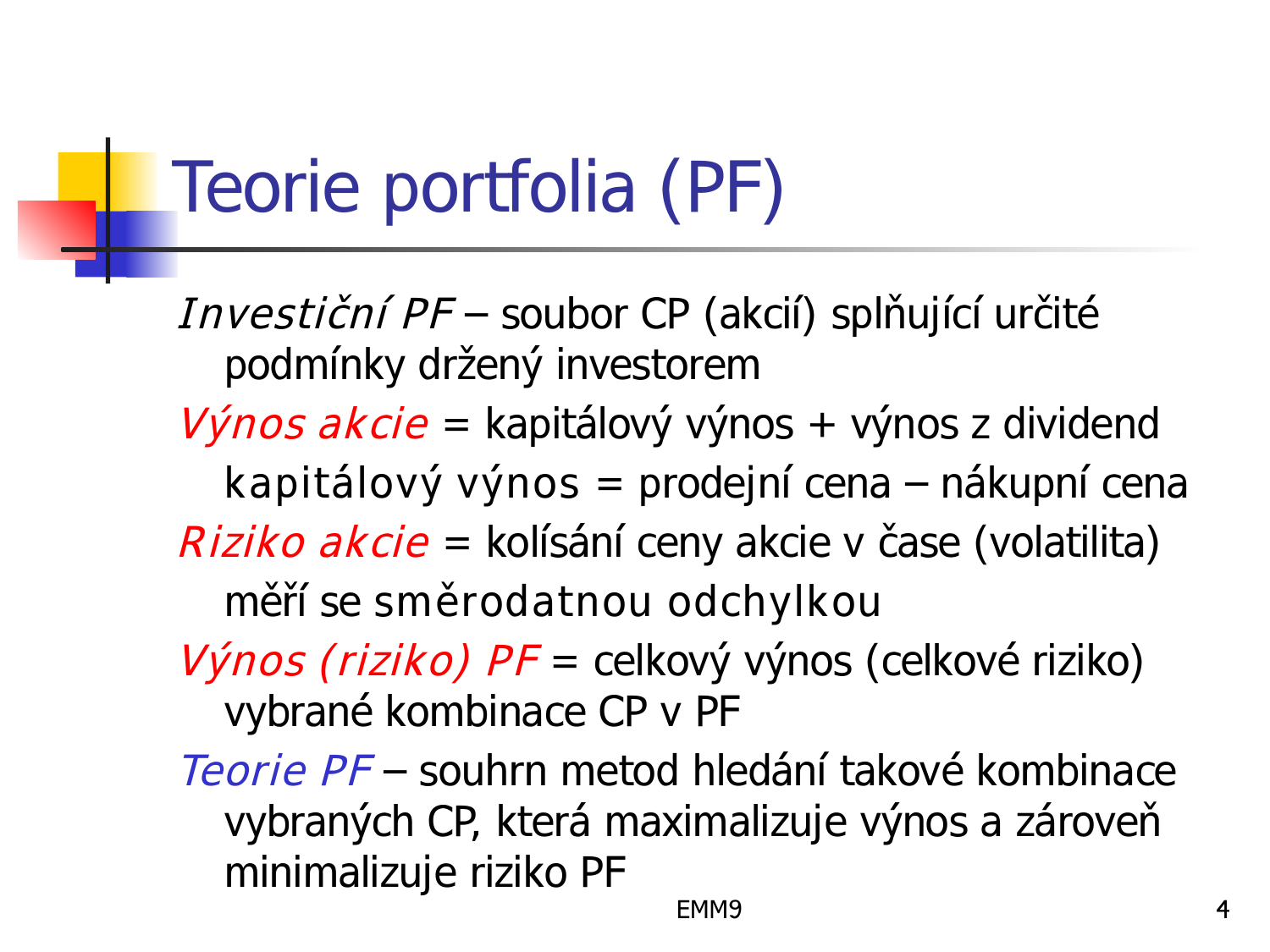

# Teorie portfolia (PF)
Investiční PF – soubor CP (akcií) splňující určité podmínky držený investorem
Výnos akcie = kapitálový výnos + výnos z dividend
	kapitálový výnos = prodejní cena – nákupní cena
Riziko akcie = kolísání ceny akcie v čase (volatilita)
	měří se směrodatnou odchylkou
Výnos (riziko) PF = celkový výnos (celkové riziko) vybrané kombinace CP v PF
Teorie PF – souhrn metod hledání takové kombinace vybraných CP, která maximalizuje výnos a zároveň minimalizuje riziko PF
EMM9
4